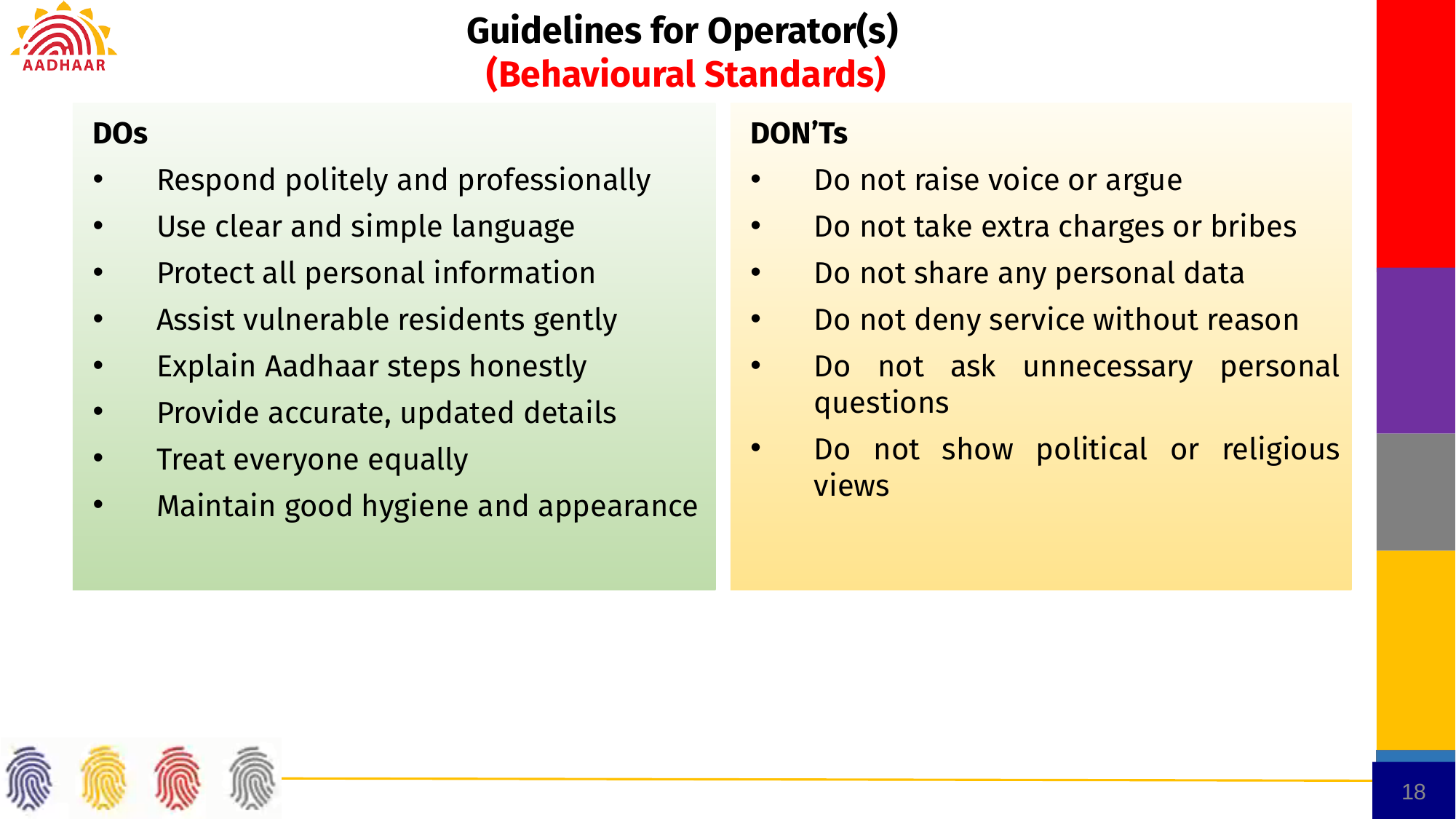

# Guidelines for Operator(s) (Behavioural Standards)
DON’Ts
Do not raise voice or argue
Do not take extra charges or bribes
Do not share any personal data
Do not deny service without reason
Do not ask unnecessary personal questions
Do not show political or religious views
DOs
Respond politely and professionally
Use clear and simple language
Protect all personal information
Assist vulnerable residents gently
Explain Aadhaar steps honestly
Provide accurate, updated details
Treat everyone equally
Maintain good hygiene and appearance
18